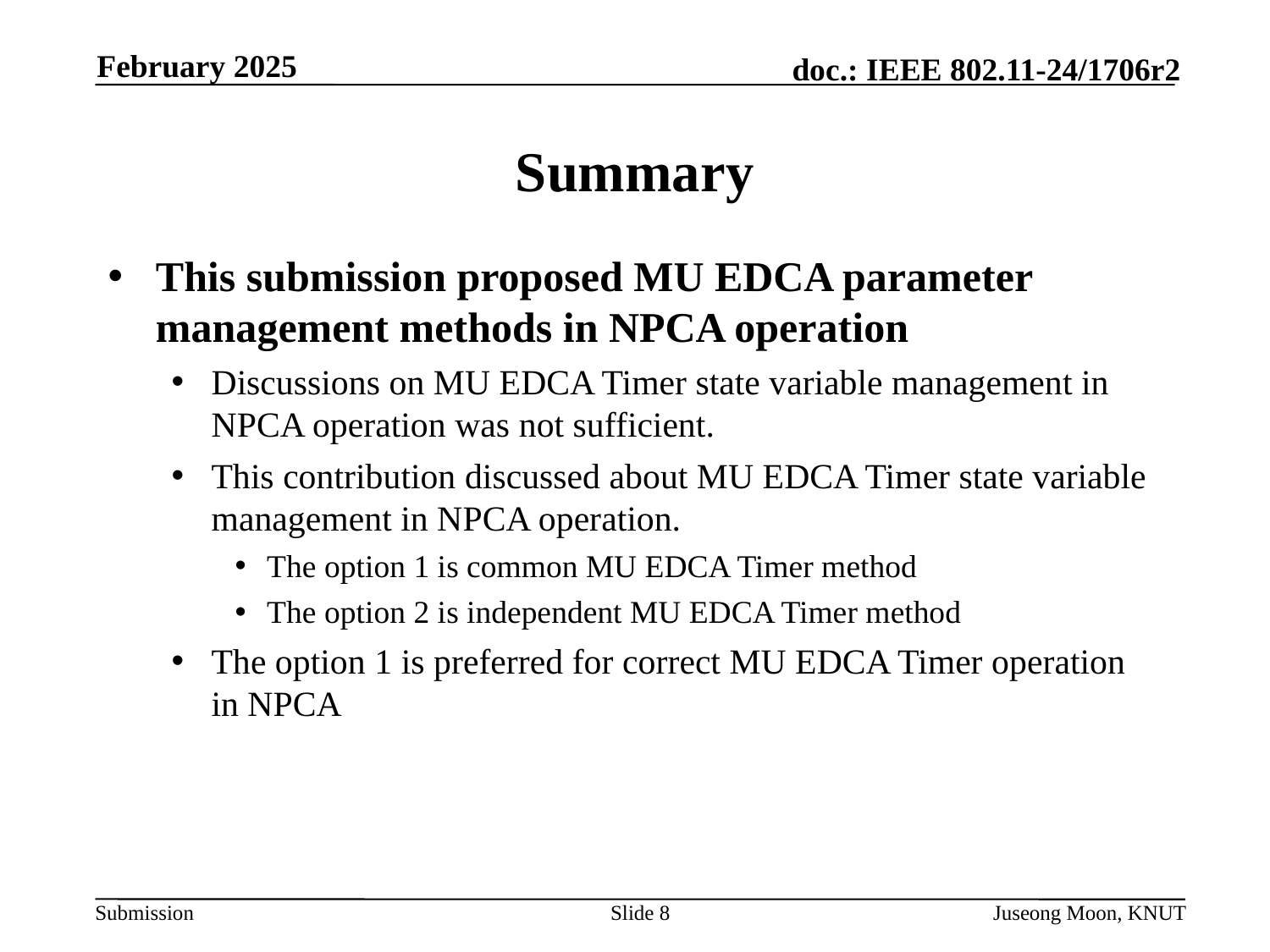

February 2025
# Summary
This submission proposed MU EDCA parameter management methods in NPCA operation
Discussions on MU EDCA Timer state variable management in NPCA operation was not sufficient.
This contribution discussed about MU EDCA Timer state variable management in NPCA operation.
The option 1 is common MU EDCA Timer method
The option 2 is independent MU EDCA Timer method
The option 1 is preferred for correct MU EDCA Timer operation in NPCA
Slide 8
Juseong Moon, KNUT